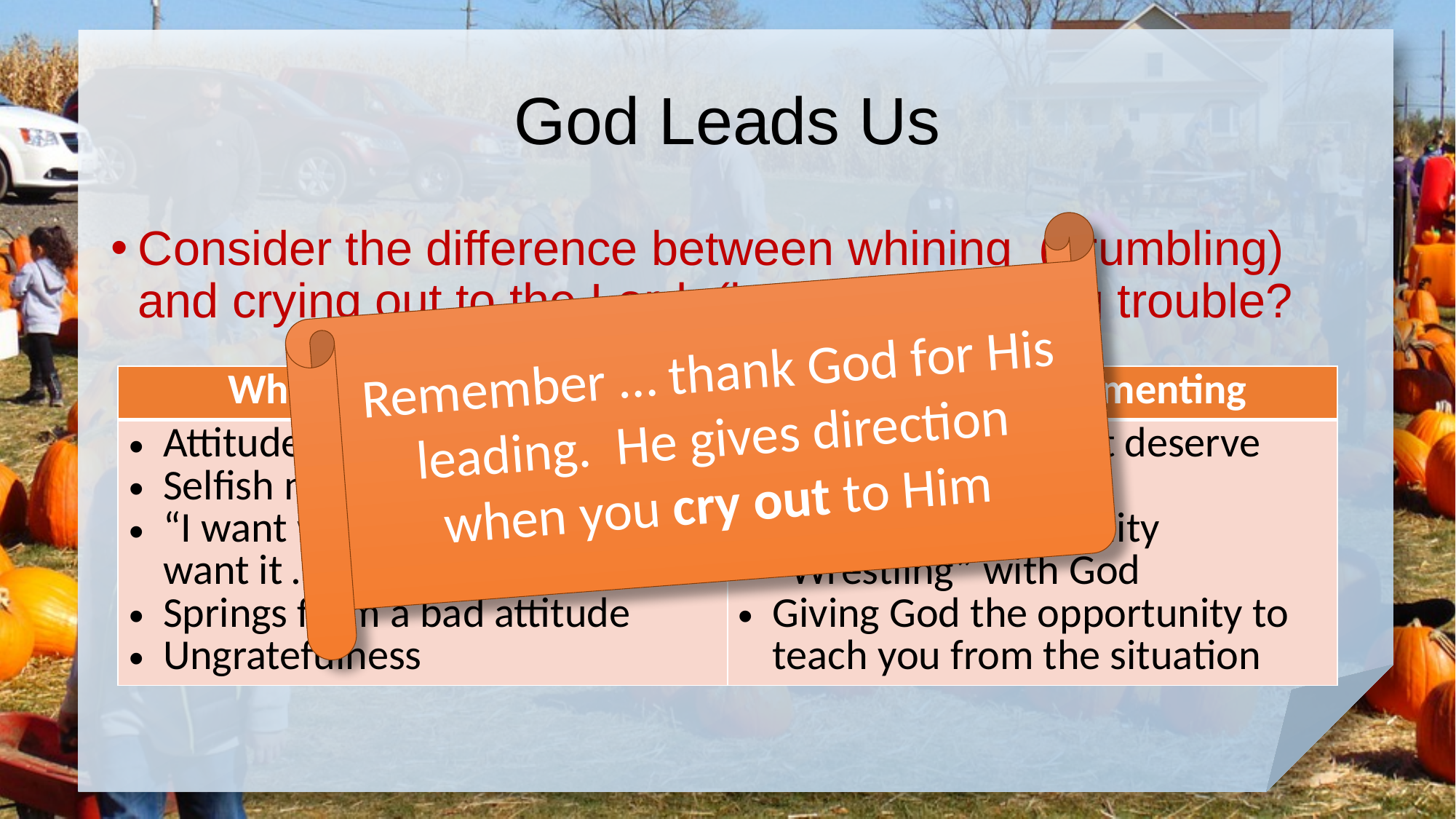

# God Leads Us
Consider the difference between whining  (grumbling) and crying out to the Lord  (lamenting) during trouble?
Remember … thank God for His leading.  He gives direction when you cry out to Him
| Whining or Grumbling | Crying Out or Lamenting |
| --- | --- |
| Attitude of entitlement Selfish motives “I want what I want when I want it … now” Springs from a bad attitude Ungratefulness | Admitting you don’t deserve anything An attitude of humility “Wrestling” with God Giving God the opportunity to teach you from the situation |